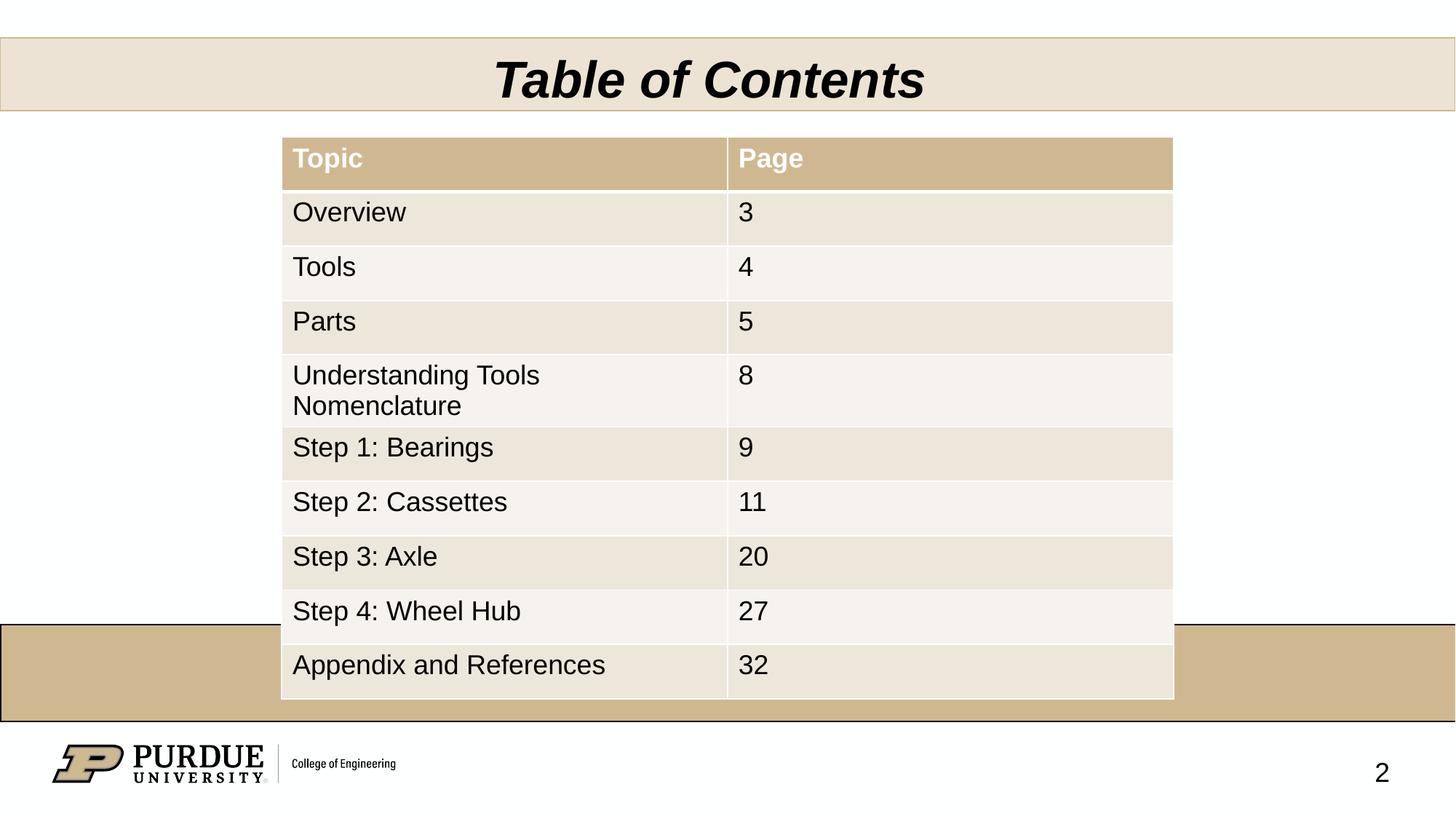

Table of Contents
| Topic | Page |
| --- | --- |
| Overview | 3 |
| Tools | 4 |
| Parts | 5 |
| Understanding Tools Nomenclature | 8 |
| Step 1: Bearings | 9 |
| Step 2: Cassettes | 11 |
| Step 3: Axle | 20 |
| Step 4: Wheel Hub | 27 |
| Appendix and References | 32 |

2